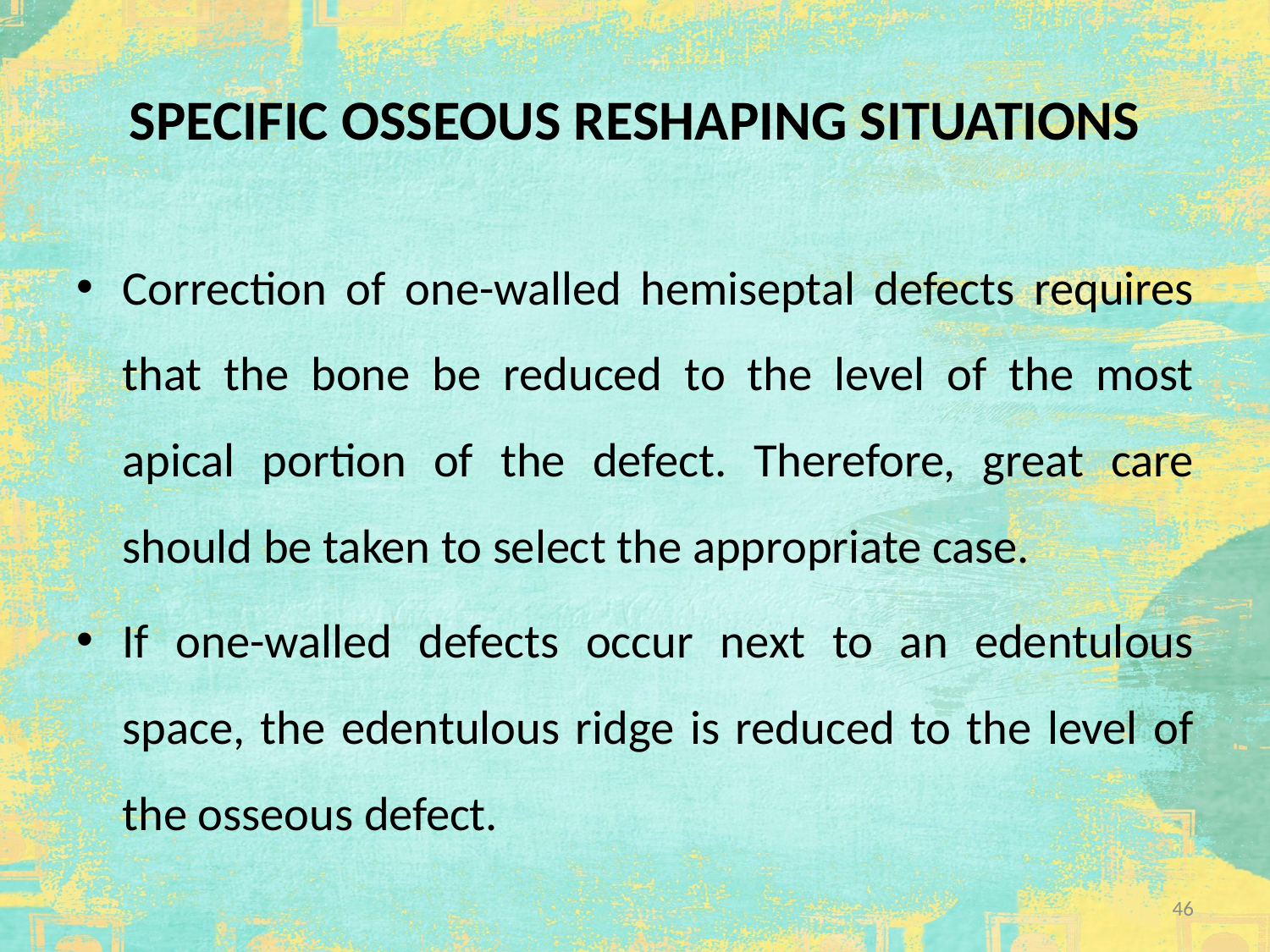

# SPECIFIC OSSEOUS RESHAPING SITUATIONS
Correction of one-walled hemiseptal defects requires that the bone be reduced to the level of the most apical portion of the defect. Therefore, great care should be taken to select the appropriate case.
If one-walled defects occur next to an edentulous space, the edentulous ridge is reduced to the level of the osseous defect.
46